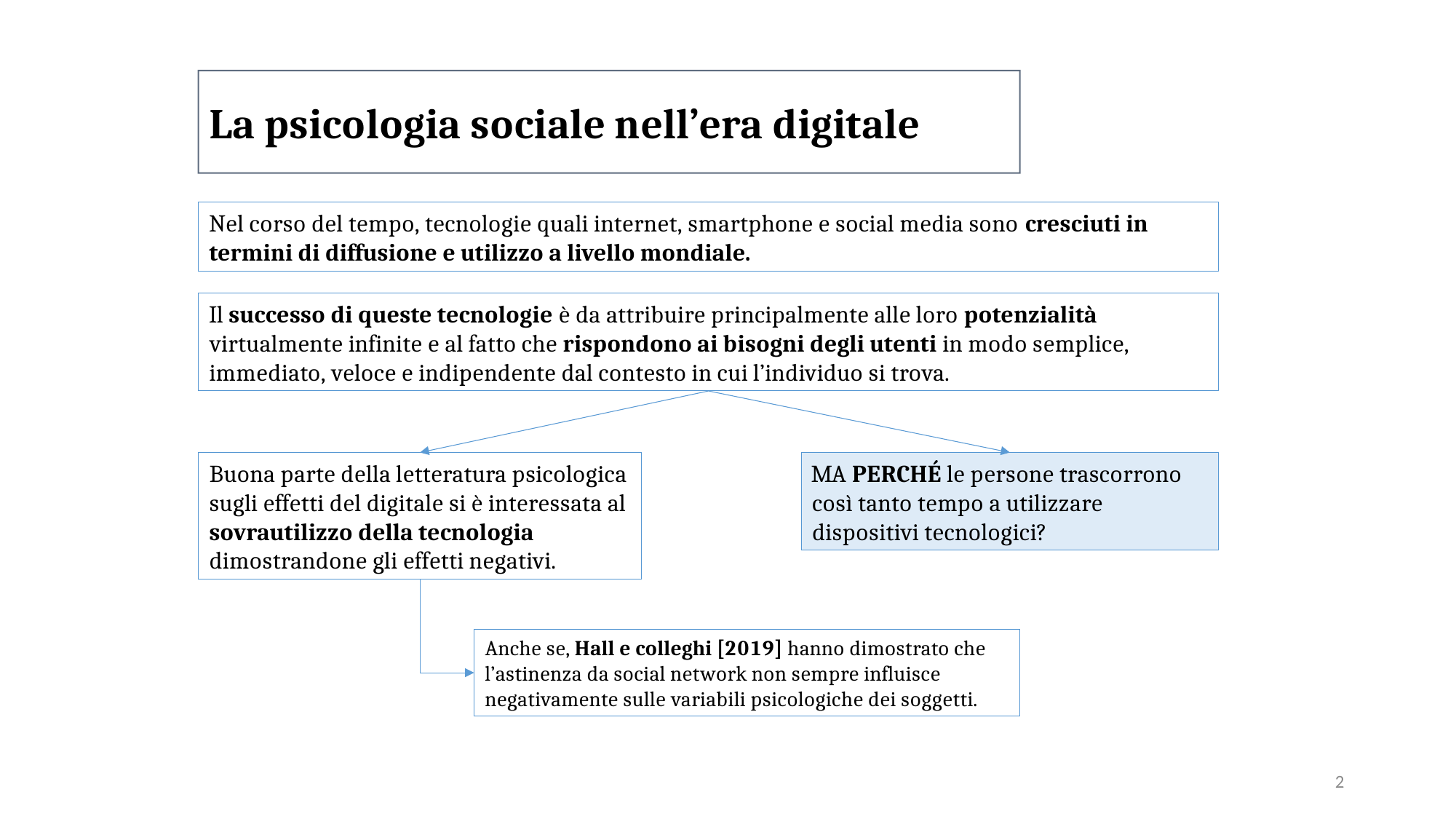

La psicologia sociale nell’era digitale
Nel corso del tempo, tecnologie quali internet, smartphone e social media sono cresciuti in termini di diffusione e utilizzo a livello mondiale.
Il successo di queste tecnologie è da attribuire principalmente alle loro potenzialità virtualmente infinite e al fatto che rispondono ai bisogni degli utenti in modo semplice, immediato, veloce e indipendente dal contesto in cui l’individuo si trova.
Buona parte della letteratura psicologica sugli effetti del digitale si è interessata al sovrautilizzo della tecnologia dimostrandone gli effetti negativi.
MA PERCHÉ le persone trascorrono così tanto tempo a utilizzare dispositivi tecnologici?
Anche se, Hall e colleghi [2019] hanno dimostrato che l’astinenza da social network non sempre influisce negativamente sulle variabili psicologiche dei soggetti.
2